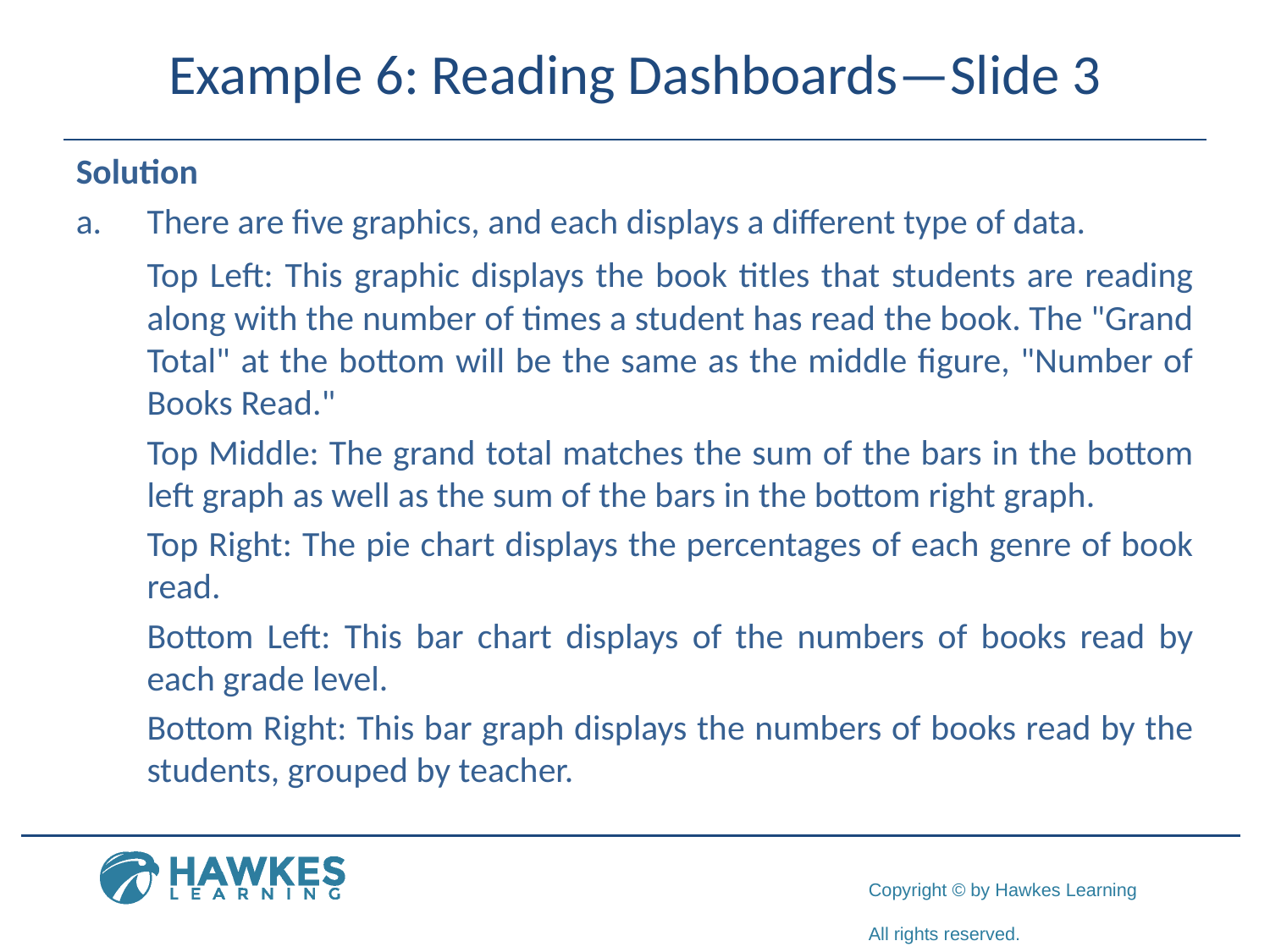

# Example 6: Reading Dashboards—Slide 3
Solution
a.​	There are five graphics, and each displays a different type of data.
	​Top Left: This graphic displays the book titles that students are reading along with the number of times a student has read the book. The "Grand Total" at the bottom will be the same as the middle figure, "Number of Books Read."
	​Top Middle: The grand total matches the sum of the bars in the bottom left graph as well as the sum of the bars in the bottom right graph.
	​Top Right: The pie chart displays the percentages of each genre of book read.
	​Bottom Left: This bar chart displays of the numbers of books read by each grade level.
	​Bottom Right: This bar graph displays the numbers of books read by the students, grouped by teacher.